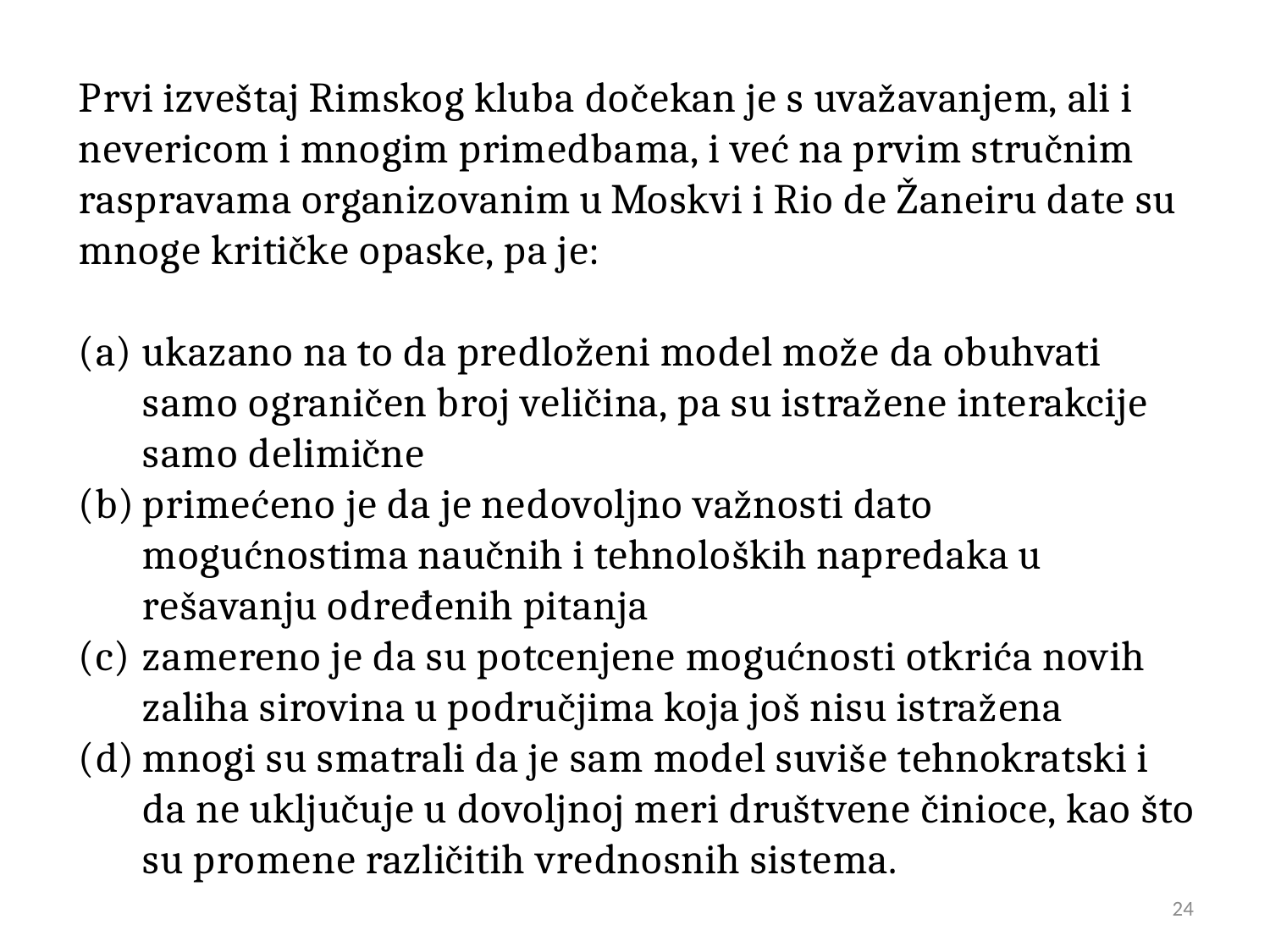

Prvi izveštaj Rimskog kluba dočekan je s uvažavanjem, ali i nevericom i mnogim primedbama, i već na prvim stručnim raspravama organizovanim u Moskvi i Rio de Žaneiru date su mnoge kritičke opaske, pa je:

ukazano na to da predloženi model može da obuhvati samo ograničen broj veličina, pa su istražene interakcije samo delimične
primećeno je da je nedovoljno važnosti dato mogućnostima naučnih i tehnoloških napredaka u rešavanju određenih pitanja
zamereno je da su potcenjene mogućnosti otkrića novih zaliha sirovina u područjima koja još nisu istražena
mnogi su smatrali da je sam model suviše tehnokratski i da ne uključuje u dovoljnoj meri društvene činioce, kao što su promene različitih vrednosnih sistema.
24